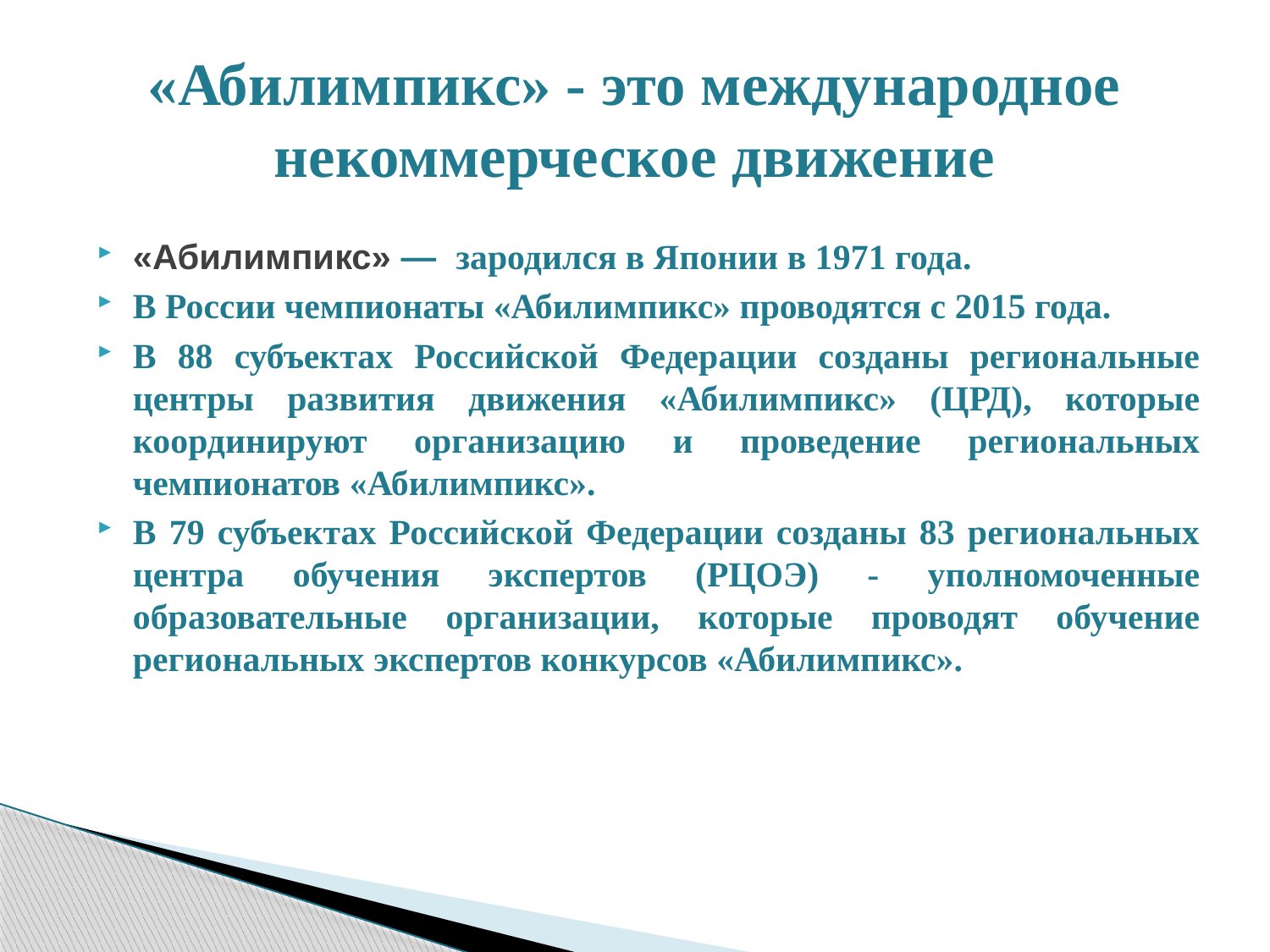

# «Абилимпикс» - это международное некоммерческое движение
«Абилимпикс» —  зародился в Японии в 1971 года.
В России чемпионаты «Абилимпикс» проводятся с 2015 года.
В 88 субъектах Российской Федерации созданы региональные центры развития движения «Абилимпикс» (ЦРД), которые координируют организацию и проведение региональных чемпионатов «Абилимпикс».
В 79 субъектах Российской Федерации созданы 83 региональных центра обучения экспертов (РЦОЭ) - уполномоченные образовательные организации, которые проводят обучение региональных экспертов конкурсов «Абилимпикс».